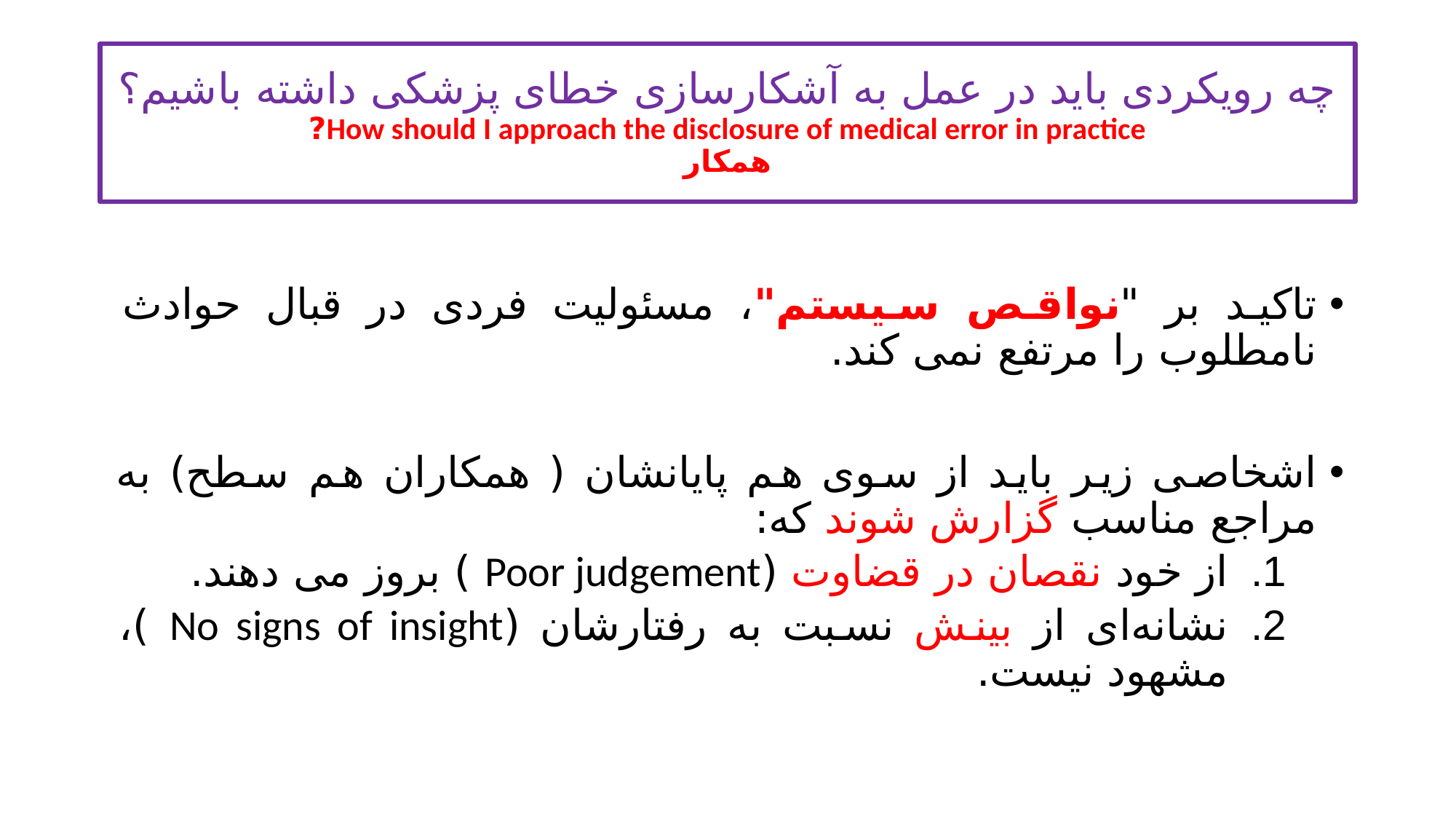

# چه رویکردی باید در عمل به آشکارسازی خطای پزشکی داشته باشیم؟ How should I approach the disclosure of medical error in practice? همکار
تاکید بر "نواقص سیستم"، مسئولیت فردی در قبال حوادث نامطلوب را مرتفع نمی کند.

اشخاصی زیر باید از سوی هم پایانشان ( همکاران هم سطح) به مراجع مناسب گزارش شوند که:
از خود نقصان در قضاوت (Poor judgement ) بروز می دهند.
نشانه‌ای از بینش نسبت به رفتارشان (No signs of insight )، مشهود نیست.